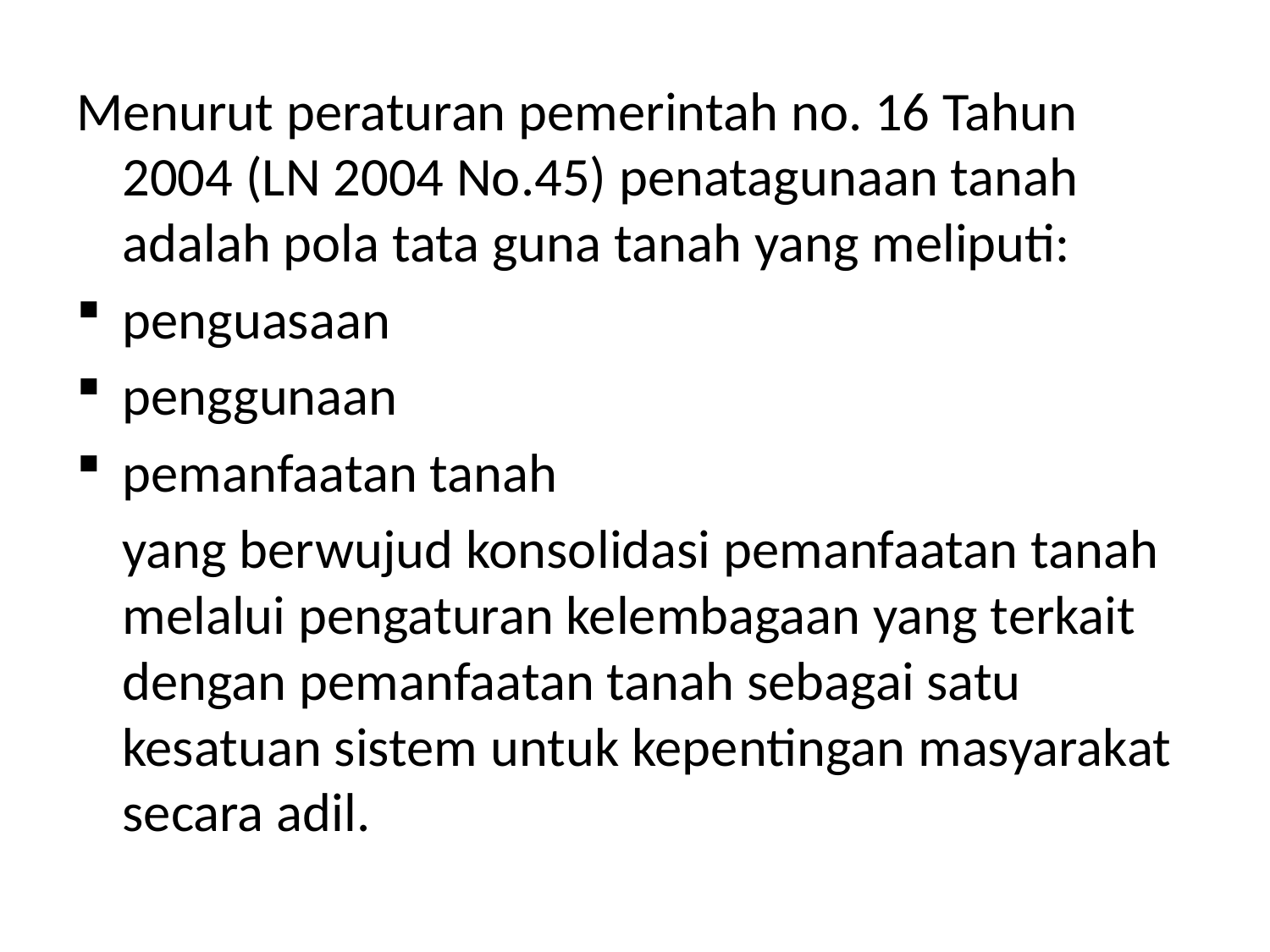

Menurut peraturan pemerintah no. 16 Tahun 2004 (LN 2004 No.45) penatagunaan tanah adalah pola tata guna tanah yang meliputi:
penguasaan
penggunaan
pemanfaatan tanah
	yang berwujud konsolidasi pemanfaatan tanah melalui pengaturan kelembagaan yang terkait dengan pemanfaatan tanah sebagai satu kesatuan sistem untuk kepentingan masyarakat secara adil.